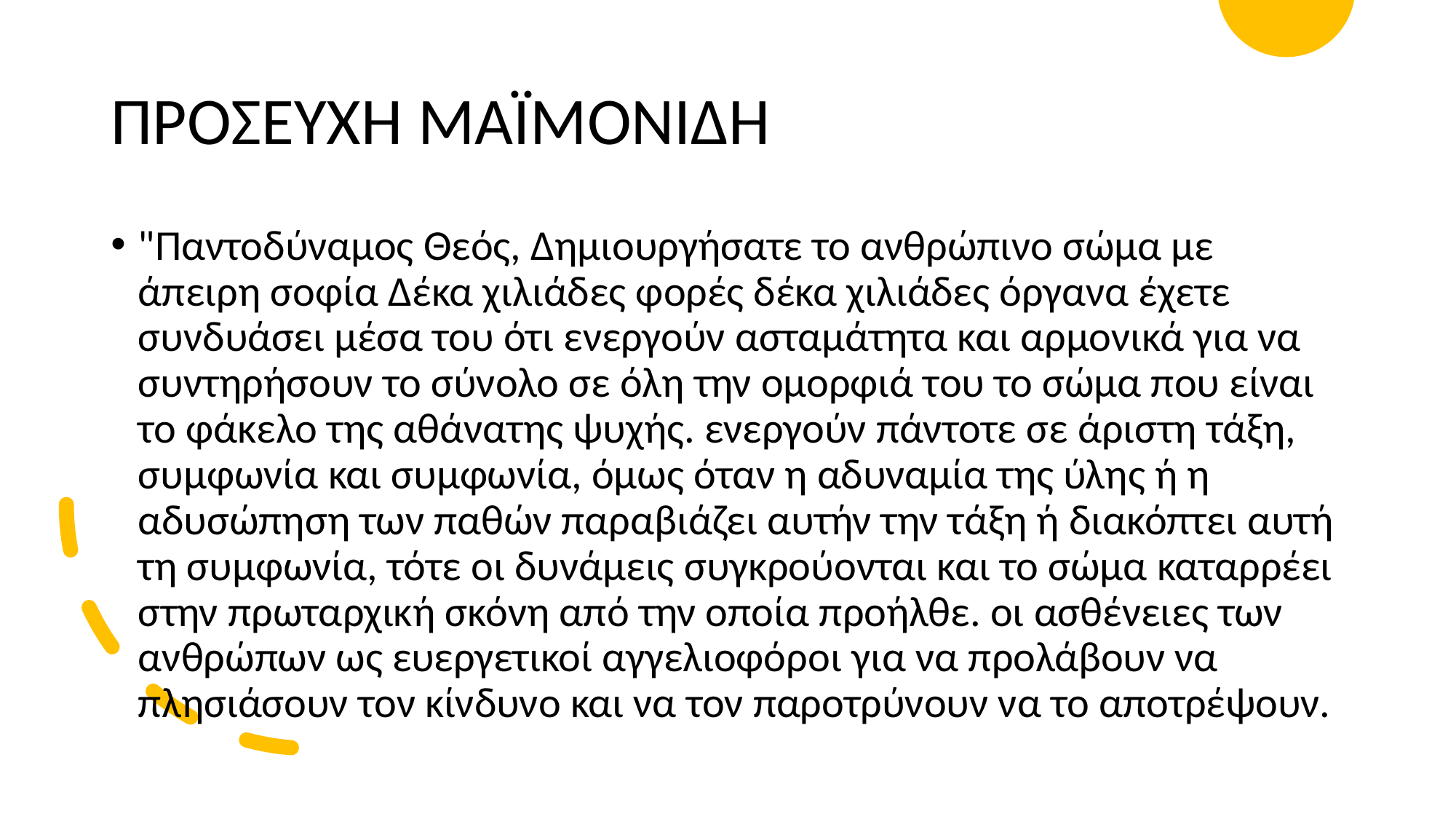

# ΠΡΟΣΕΥΧΗ ΜΑΪΜΟΝΙΔΗ
"Παντοδύναμος Θεός, Δημιουργήσατε το ανθρώπινο σώμα με άπειρη σοφία Δέκα χιλιάδες φορές δέκα χιλιάδες όργανα έχετε συνδυάσει μέσα του ότι ενεργούν ασταμάτητα και αρμονικά για να συντηρήσουν το σύνολο σε όλη την ομορφιά του το σώμα που είναι το φάκελο της αθάνατης ψυχής. ενεργούν πάντοτε σε άριστη τάξη, συμφωνία και συμφωνία, όμως όταν η αδυναμία της ύλης ή η αδυσώπηση των παθών παραβιάζει αυτήν την τάξη ή διακόπτει αυτή τη συμφωνία, τότε οι δυνάμεις συγκρούονται και το σώμα καταρρέει στην πρωταρχική σκόνη από την οποία προήλθε. οι ασθένειες των ανθρώπων ως ευεργετικοί αγγελιοφόροι για να προλάβουν να πλησιάσουν τον κίνδυνο και να τον παροτρύνουν να το αποτρέψουν.